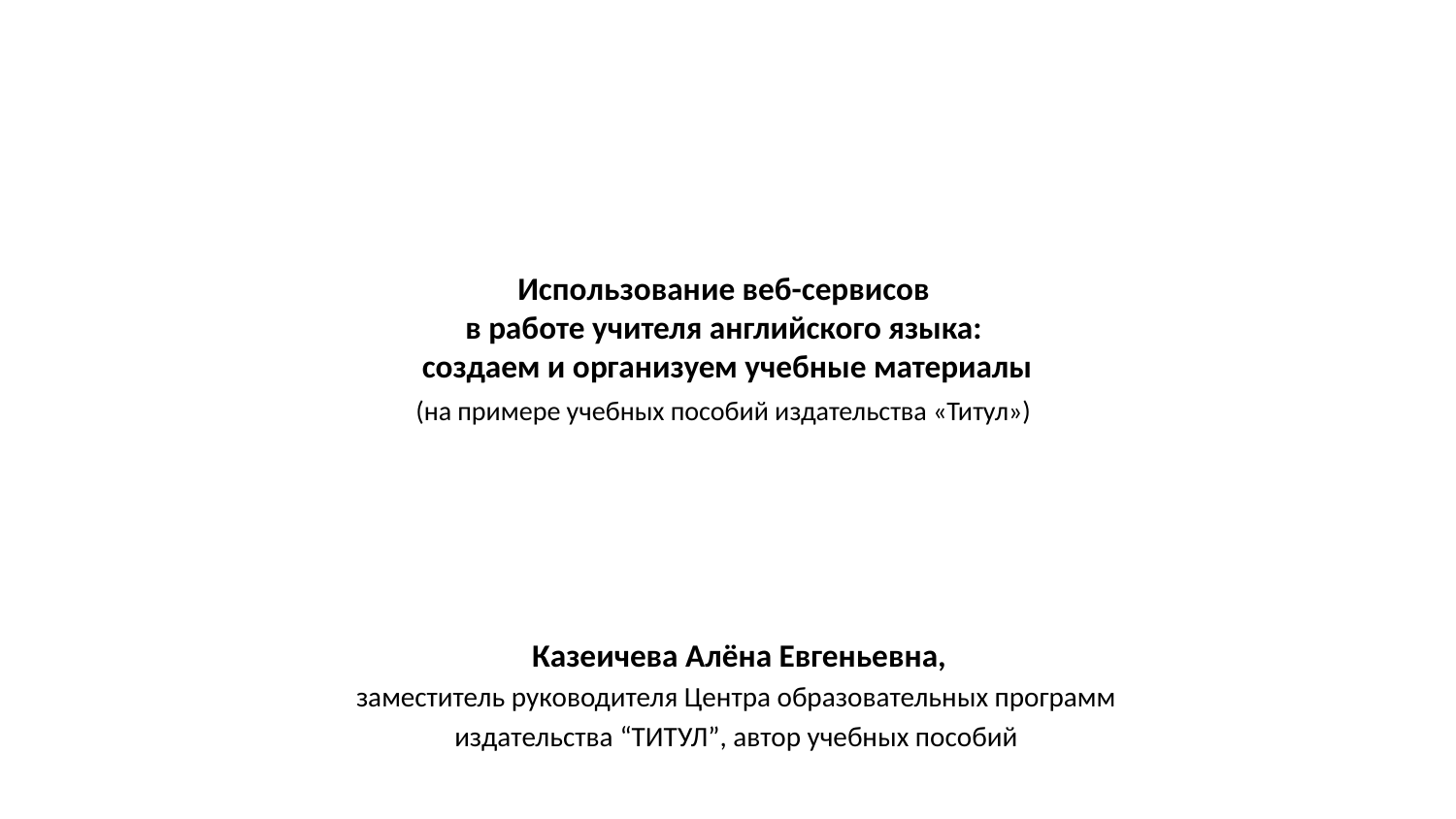

# Использование веб-сервисов в работе учителя английского языка: создаем и организуем учебные материалы (на примере учебных пособий издательства «Титул»)
Казеичева Алёна Евгеньевна,
заместитель руководителя Центра образовательных программ
издательства “ТИТУЛ”, автор учебных пособий